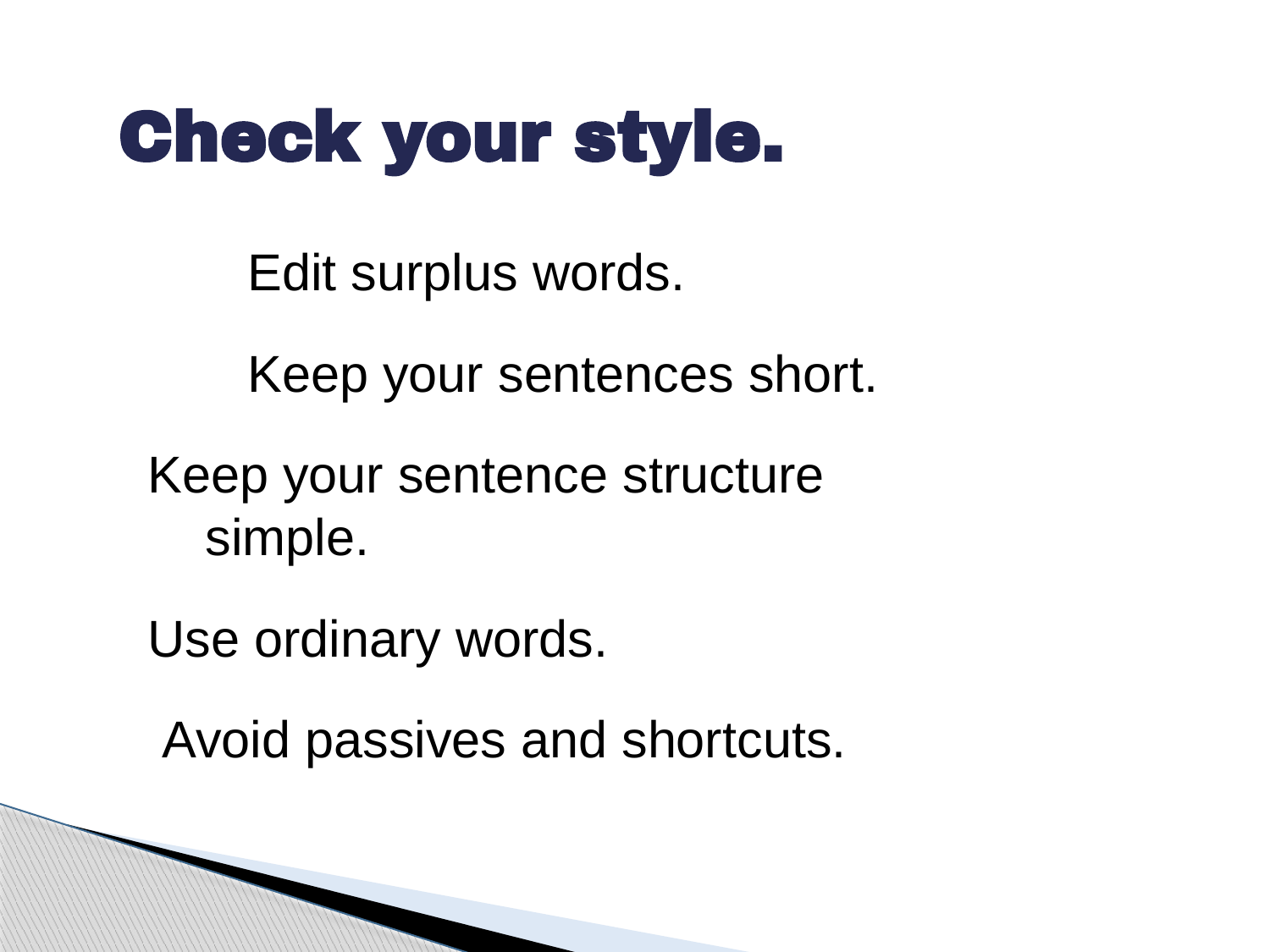

# Check your style.
         Edit surplus words.
         Keep your sentences short.
		 Keep your sentence structure
	     simple.
		 Use ordinary words.
		  Avoid passives and shortcuts.